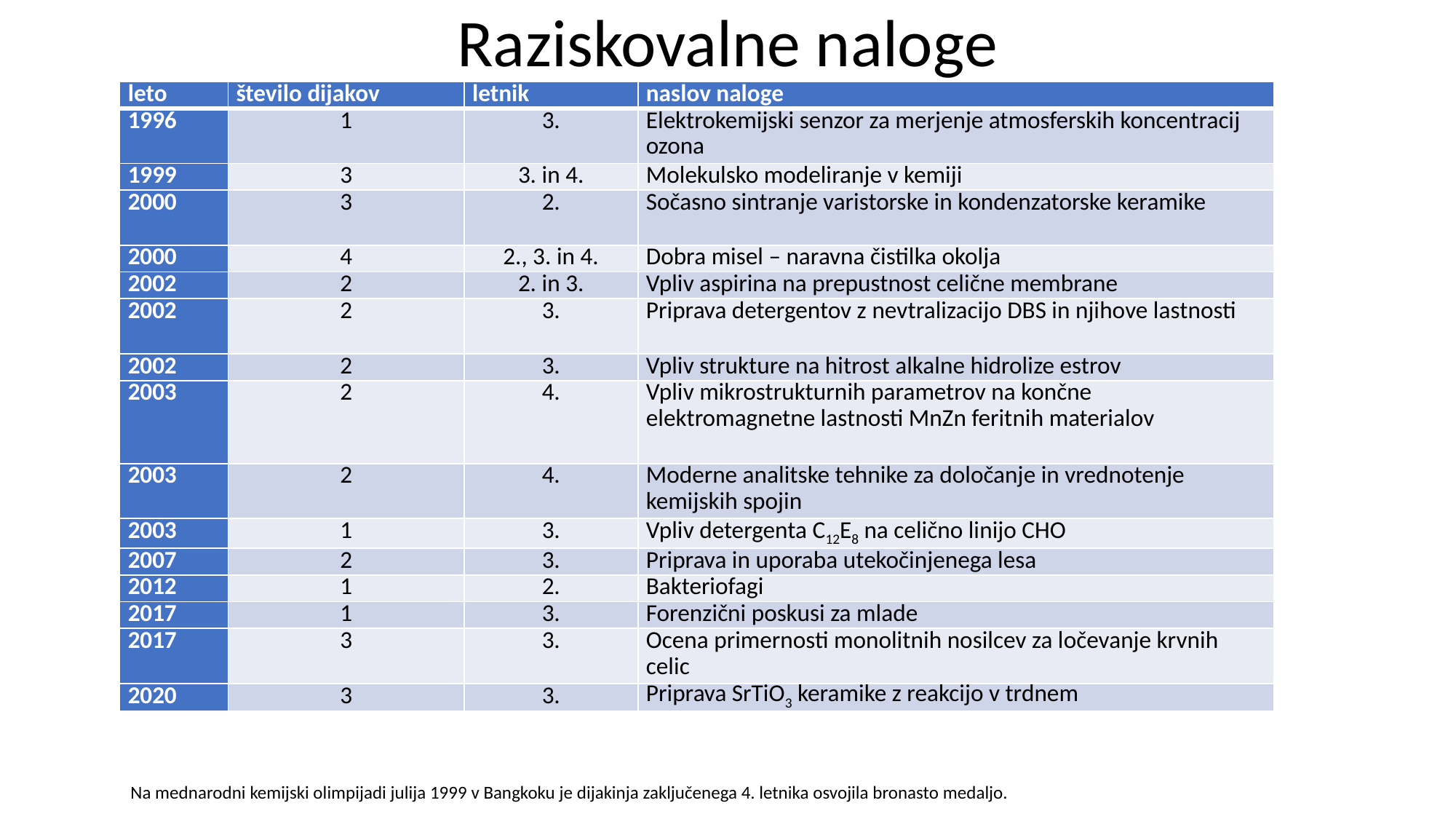

# Raziskovalne naloge
| leto | število dijakov | letnik | naslov naloge |
| --- | --- | --- | --- |
| 1996 | 1 | 3. | Elektrokemijski senzor za merjenje atmosferskih koncentracij ozona |
| 1999 | 3 | 3. in 4. | Molekulsko modeliranje v kemiji |
| 2000 | 3 | 2. | Sočasno sintranje varistorske in kondenzatorske keramike |
| 2000 | 4 | 2., 3. in 4. | Dobra misel – naravna čistilka okolja |
| 2002 | 2 | 2. in 3. | Vpliv aspirina na prepustnost celične membrane |
| 2002 | 2 | 3. | Priprava detergentov z nevtralizacijo DBS in njihove lastnosti |
| 2002 | 2 | 3. | Vpliv strukture na hitrost alkalne hidrolize estrov |
| 2003 | 2 | 4. | Vpliv mikrostrukturnih parametrov na končne elektromagnetne lastnosti MnZn feritnih materialov |
| 2003 | 2 | 4. | Moderne analitske tehnike za določanje in vrednotenje kemijskih spojin |
| 2003 | 1 | 3. | Vpliv detergenta C12E8 na celično linijo CHO |
| 2007 | 2 | 3. | Priprava in uporaba utekočinjenega lesa |
| 2012 | 1 | 2. | Bakteriofagi |
| 2017 | 1 | 3. | Forenzični poskusi za mlade |
| 2017 | 3 | 3. | Ocena primernosti monolitnih nosilcev za ločevanje krvnih celic |
| 2020 | 3 | 3. | Priprava SrTiO3 keramike z reakcijo v trdnem |
Na mednarodni kemijski olimpijadi julija 1999 v Bangkoku je dijakinja zaključenega 4. letnika osvojila bronasto medaljo.